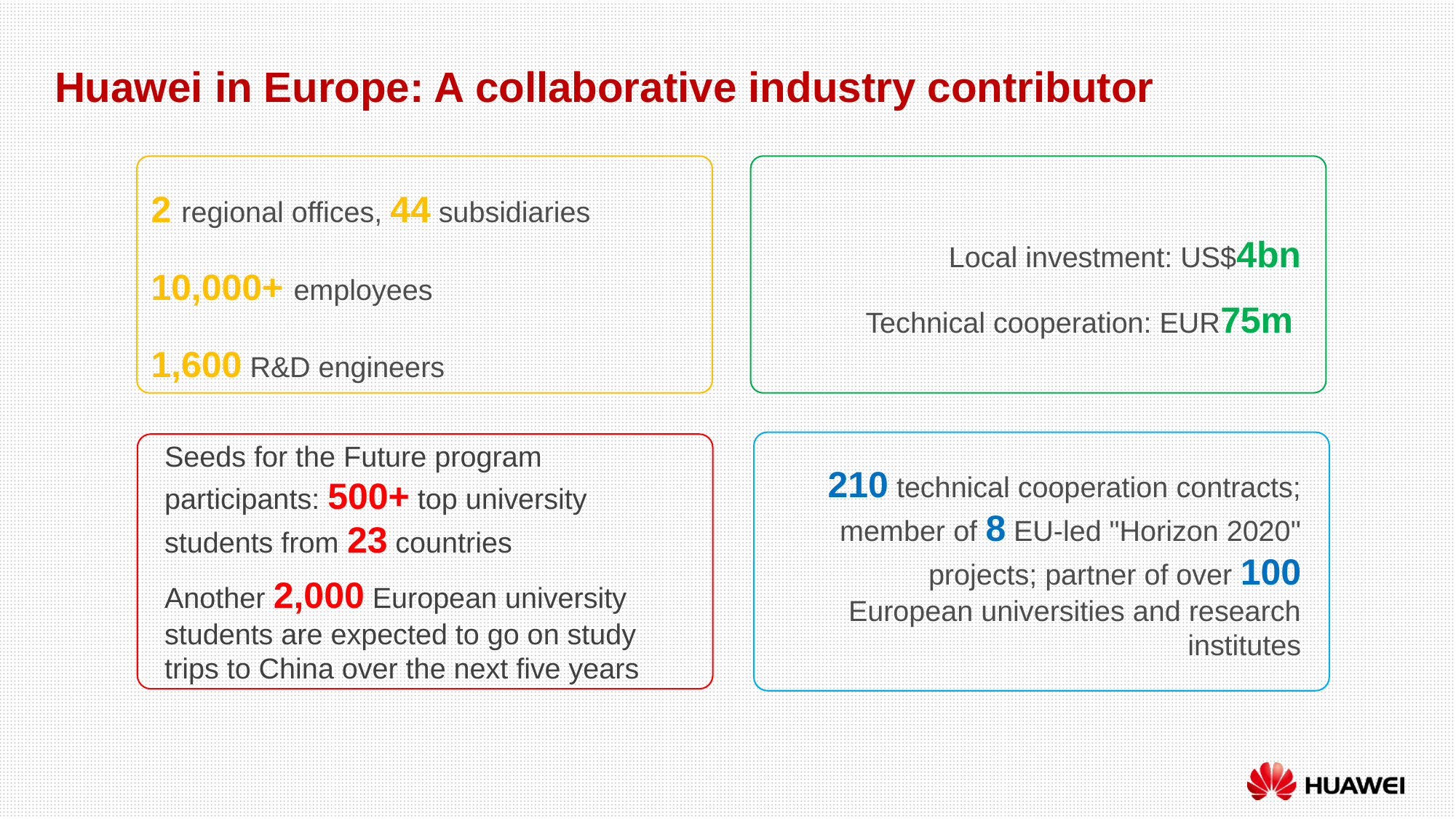

# Huawei in Europe: A collaborative industry contributor
2 regional offices, 44 subsidiaries
10,000+ employees
1,600 R&D engineers

Local investment: US$4bn
Technical cooperation: EUR75m
Seeds for the Future program participants: 500+ top university students from 23 countries
Another 2,000 European university students are expected to go on study trips to China over the next five years

210 technical cooperation contracts; member of 8 EU-led "Horizon 2020" projects; partner of over 100 European universities and research institutes